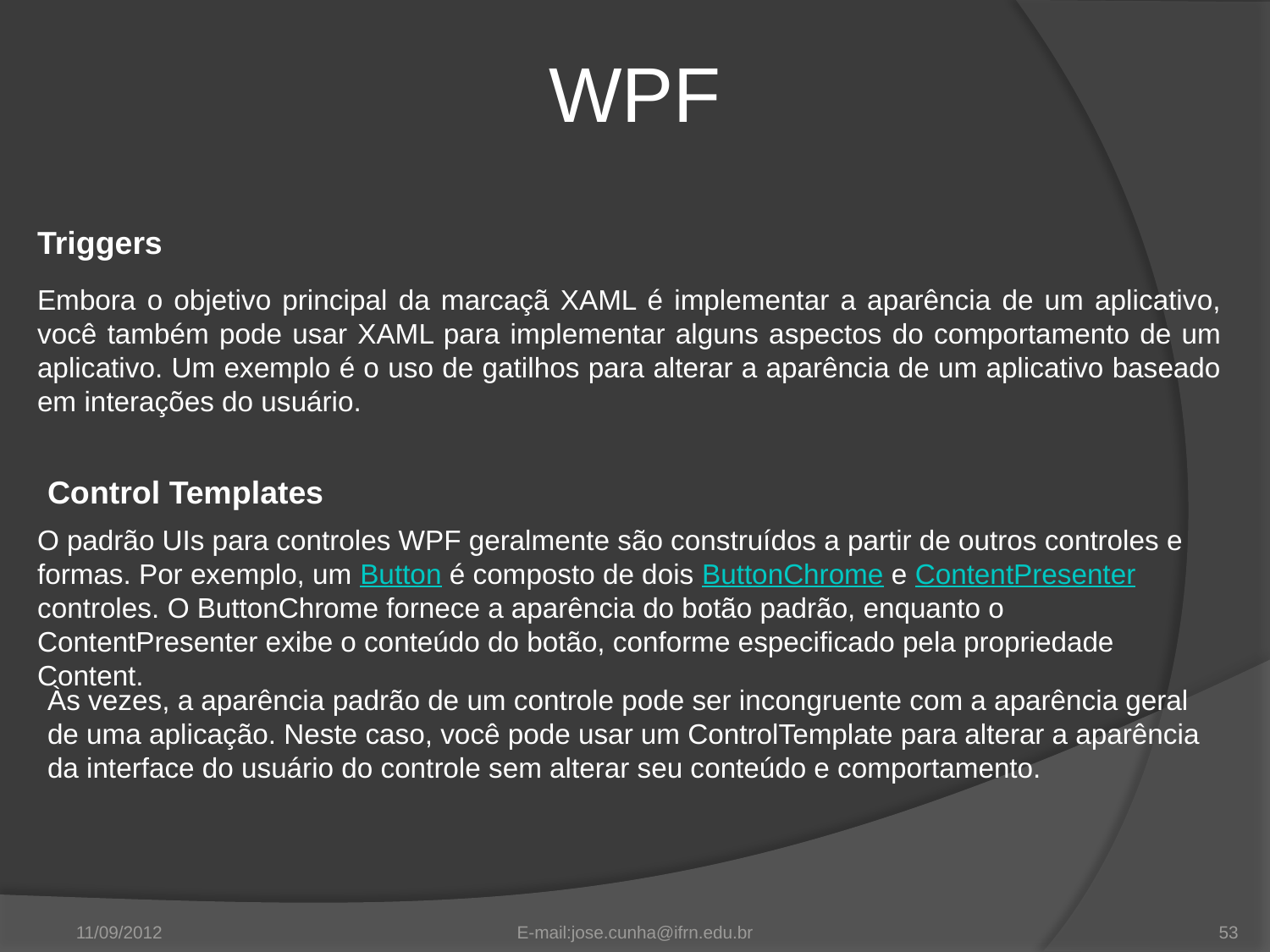

WPF
Triggers
Embora o objetivo principal da marcaçã XAML é implementar a aparência de um aplicativo, você também pode usar XAML para implementar alguns aspectos do comportamento de um aplicativo. Um exemplo é o uso de gatilhos para alterar a aparência de um aplicativo baseado em interações do usuário.
Control Templates
O padrão UIs para controles WPF geralmente são construídos a partir de outros controles e formas. Por exemplo, um Button é composto de dois ButtonChrome e ContentPresenter controles. O ButtonChrome fornece a aparência do botão padrão, enquanto o ContentPresenter exibe o conteúdo do botão, conforme especificado pela propriedade Content.
Às vezes, a aparência padrão de um controle pode ser incongruente com a aparência geral de uma aplicação. Neste caso, você pode usar um ControlTemplate para alterar a aparência da interface do usuário do controle sem alterar seu conteúdo e comportamento.
11/09/2012
E-mail:jose.cunha@ifrn.edu.br
53